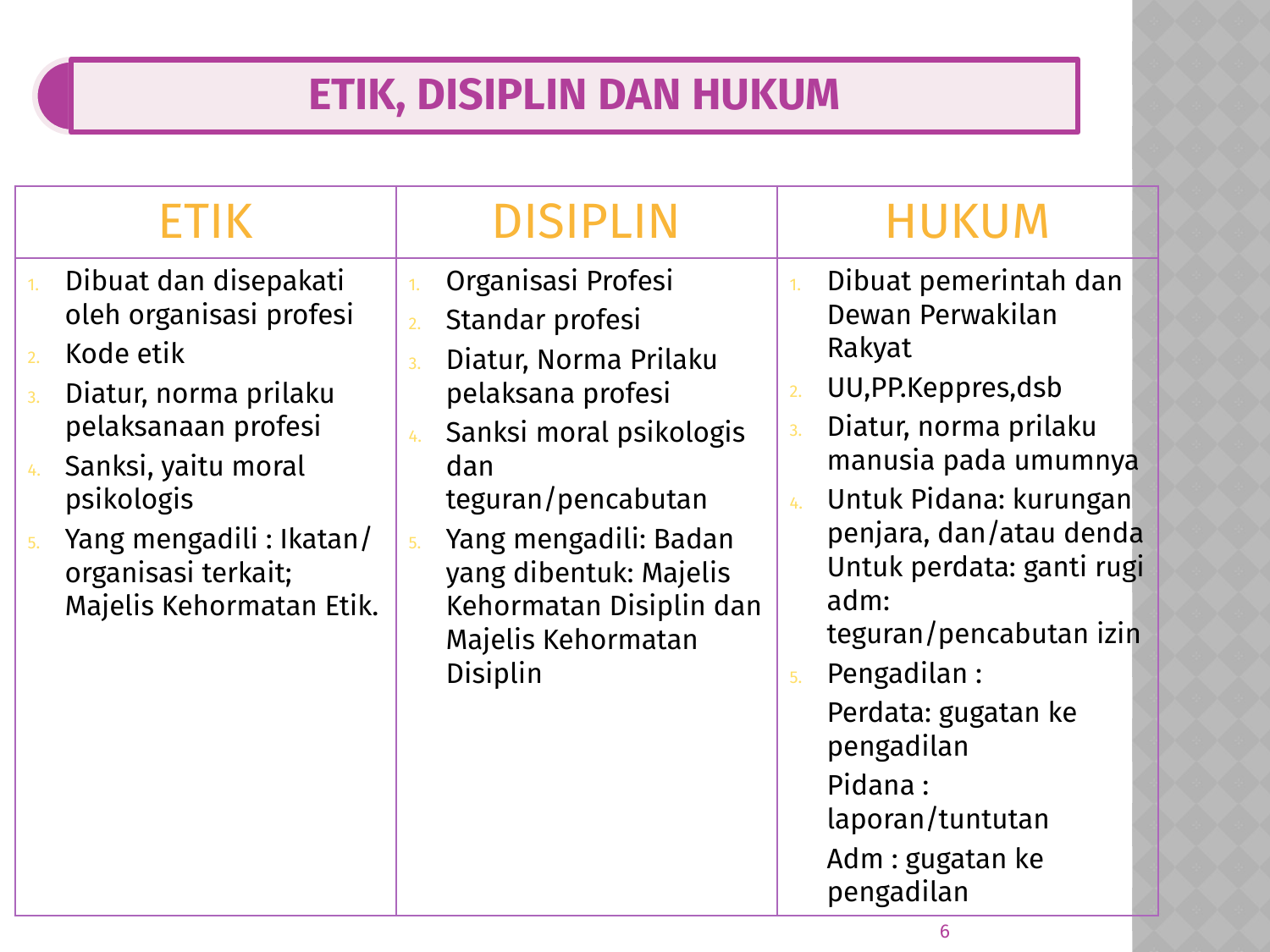

ETIK, DISIPLIN DAN HUKUM
| ETIK | DISIPLIN | HUKUM |
| --- | --- | --- |
| Dibuat dan disepakati oleh organisasi profesi Kode etik Diatur, norma prilaku pelaksanaan profesi Sanksi, yaitu moral psikologis Yang mengadili : Ikatan/ organisasi terkait; Majelis Kehormatan Etik. | Organisasi Profesi Standar profesi Diatur, Norma Prilaku pelaksana profesi Sanksi moral psikologis dan teguran/pencabutan Yang mengadili: Badan yang dibentuk: Majelis Kehormatan Disiplin dan Majelis Kehormatan Disiplin | Dibuat pemerintah dan Dewan Perwakilan Rakyat UU,PP.Keppres,dsb Diatur, norma prilaku manusia pada umumnya Untuk Pidana: kurungan penjara, dan/atau denda Untuk perdata: ganti rugi adm: teguran/pencabutan izin Pengadilan : Perdata: gugatan ke pengadilan Pidana : laporan/tuntutan Adm : gugatan ke pengadilan |
6